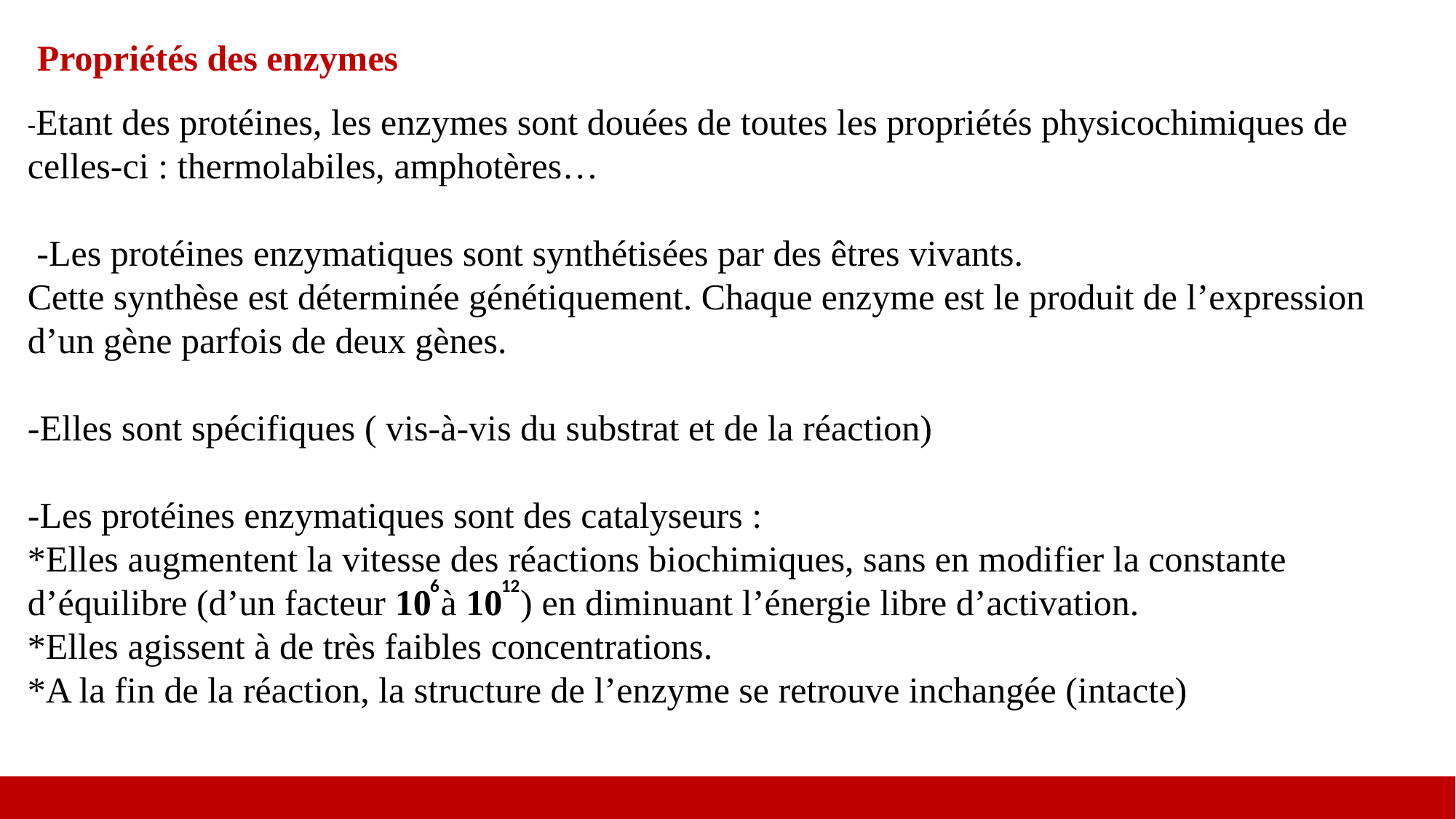

Propriétés des enzymes
-Etant des protéines, les enzymes sont douées de toutes les propriétés physicochimiques de celles-ci : thermolabiles, amphotères…

 -Les protéines enzymatiques sont synthétisées par des êtres vivants.
Cette synthèse est déterminée génétiquement. Chaque enzyme est le produit de l’expression d’un gène parfois de deux gènes.

-Elles sont spécifiques ( vis-à-vis du substrat et de la réaction)

-Les protéines enzymatiques sont des catalyseurs :
*Elles augmentent la vitesse des réactions biochimiques, sans en modifier la constante d’équilibre (d’un facteur 10 à 10  ) en diminuant l’énergie libre d’activation.
*Elles agissent à de très faibles concentrations.
*A la fin de la réaction, la structure de l’enzyme se retrouve inchangée (intacte)

12
6